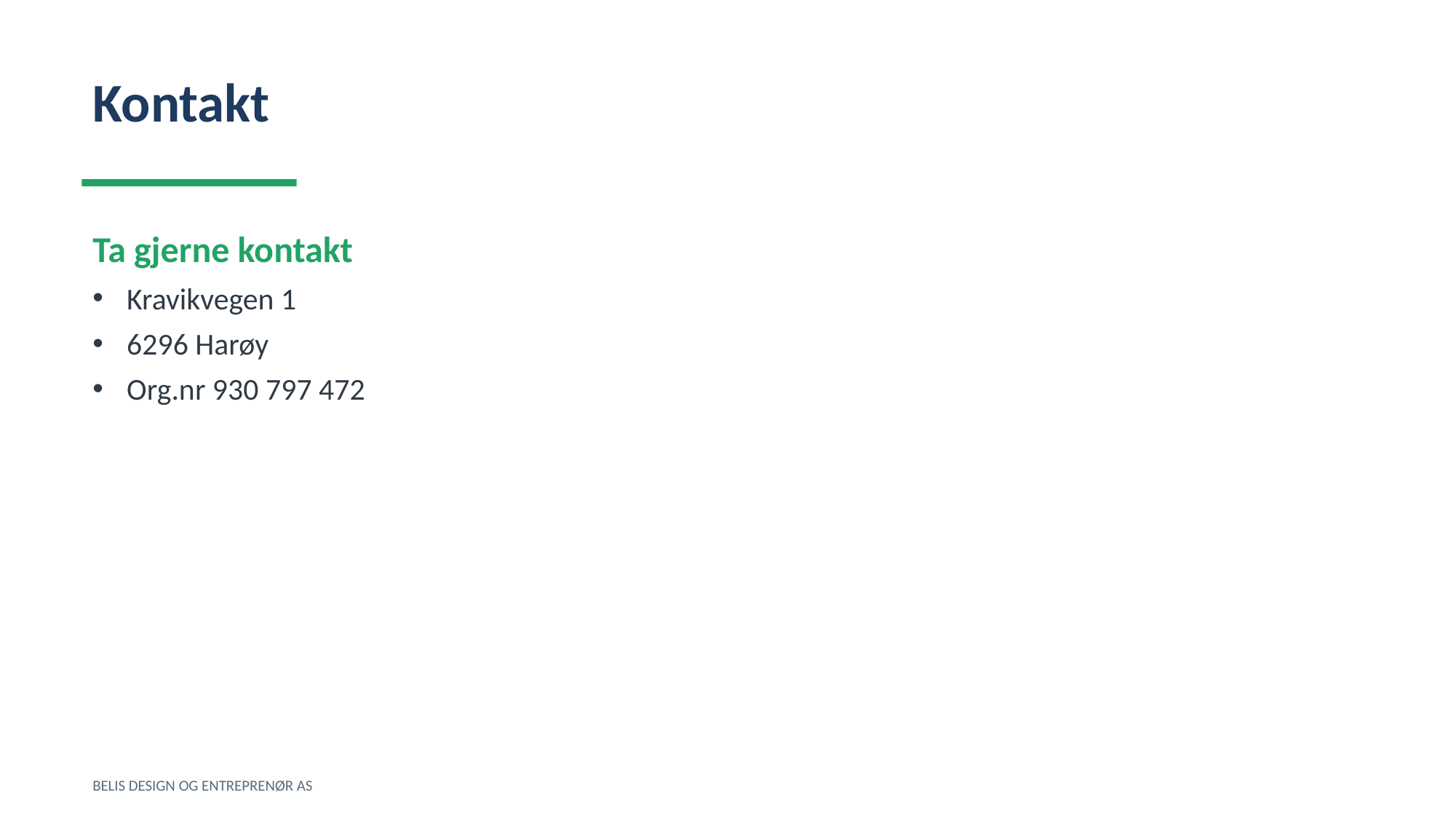

Kontakt

Ta gjerne kontakt
Kravikvegen 1
6296 Harøy
Org.nr 930 797 472
BELIS DESIGN OG ENTREPRENØR AS